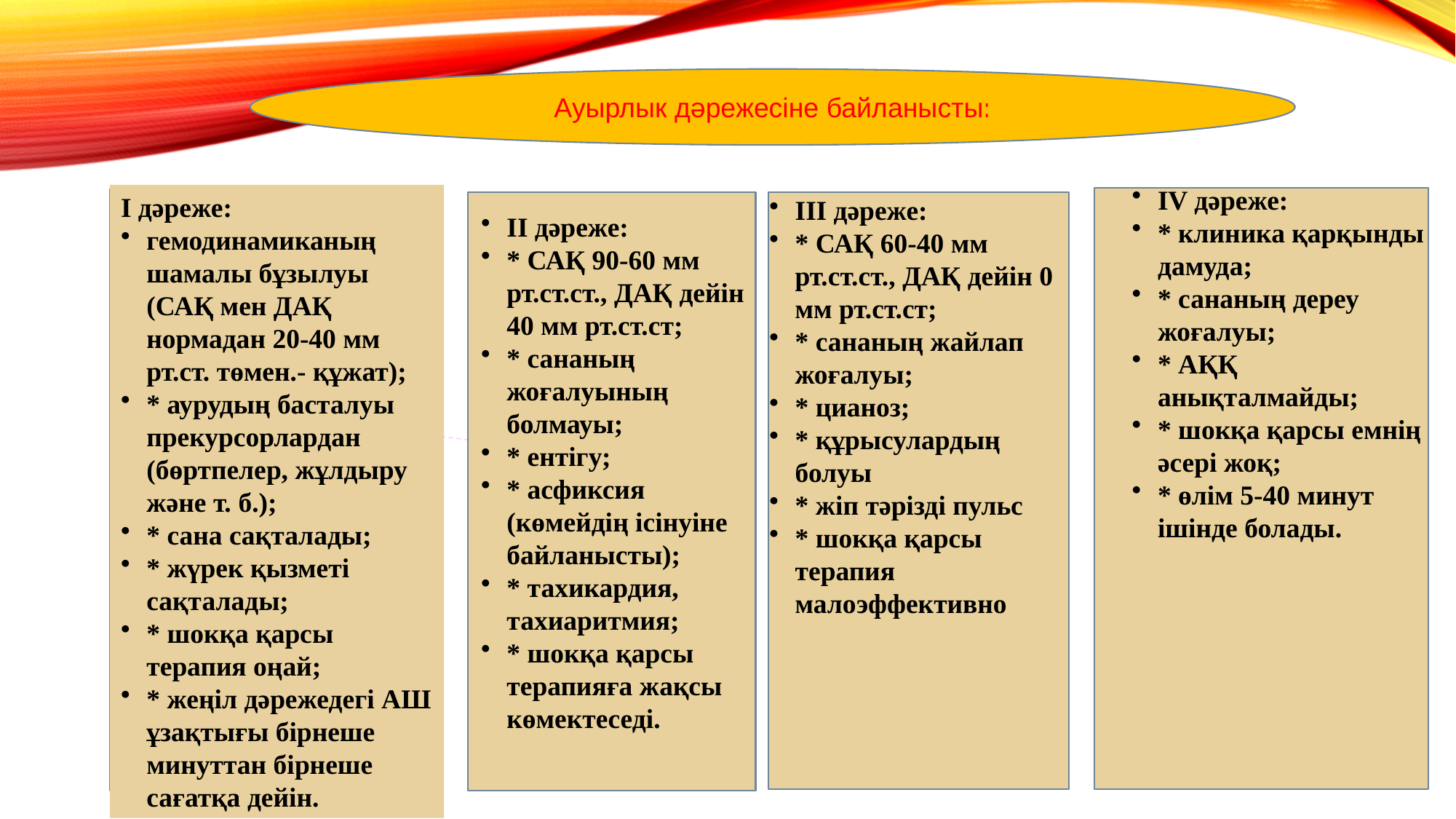

Ауырлык дәрежесіне байланысты:
IV дәреже:
* клиника қарқынды дамуда;
* сананың дереу жоғалуы;
* АҚҚ анықталмайды;
* шокқа қарсы емнің әсері жоқ;
* өлім 5-40 минут ішінде болады.
I дәреже:
гемодинамиканың шамалы бұзылуы (САҚ мен ДАҚ нормадан 20-40 мм рт.ст. төмен.- құжат);
* аурудың басталуы прекурсорлардан (бөртпелер, жұлдыру және т. б.);
* сана сақталады;
* жүрек қызметі сақталады;
* шокқа қарсы терапия оңай;
* жеңіл дәрежедегі АШ ұзақтығы бірнеше минуттан бірнеше сағатқа дейін.
III дәреже:
* САҚ 60-40 мм рт.ст.ст., ДАҚ дейін 0 мм рт.ст.ст;
* сананың жайлап жоғалуы;
* цианоз;
* құрысулардың болуы
* жіп тәрізді пульс
* шокқа қарсы терапия малоэффективно

II дәреже:
* САҚ 90-60 мм рт.ст.ст., ДАҚ дейін 40 мм рт.ст.ст;
* сананың жоғалуының болмауы;
* ентігу;
* асфиксия (көмейдің ісінуіне байланысты);
* тахикардия, тахиаритмия;
* шокқа қарсы терапияға жақсы көмектеседі.